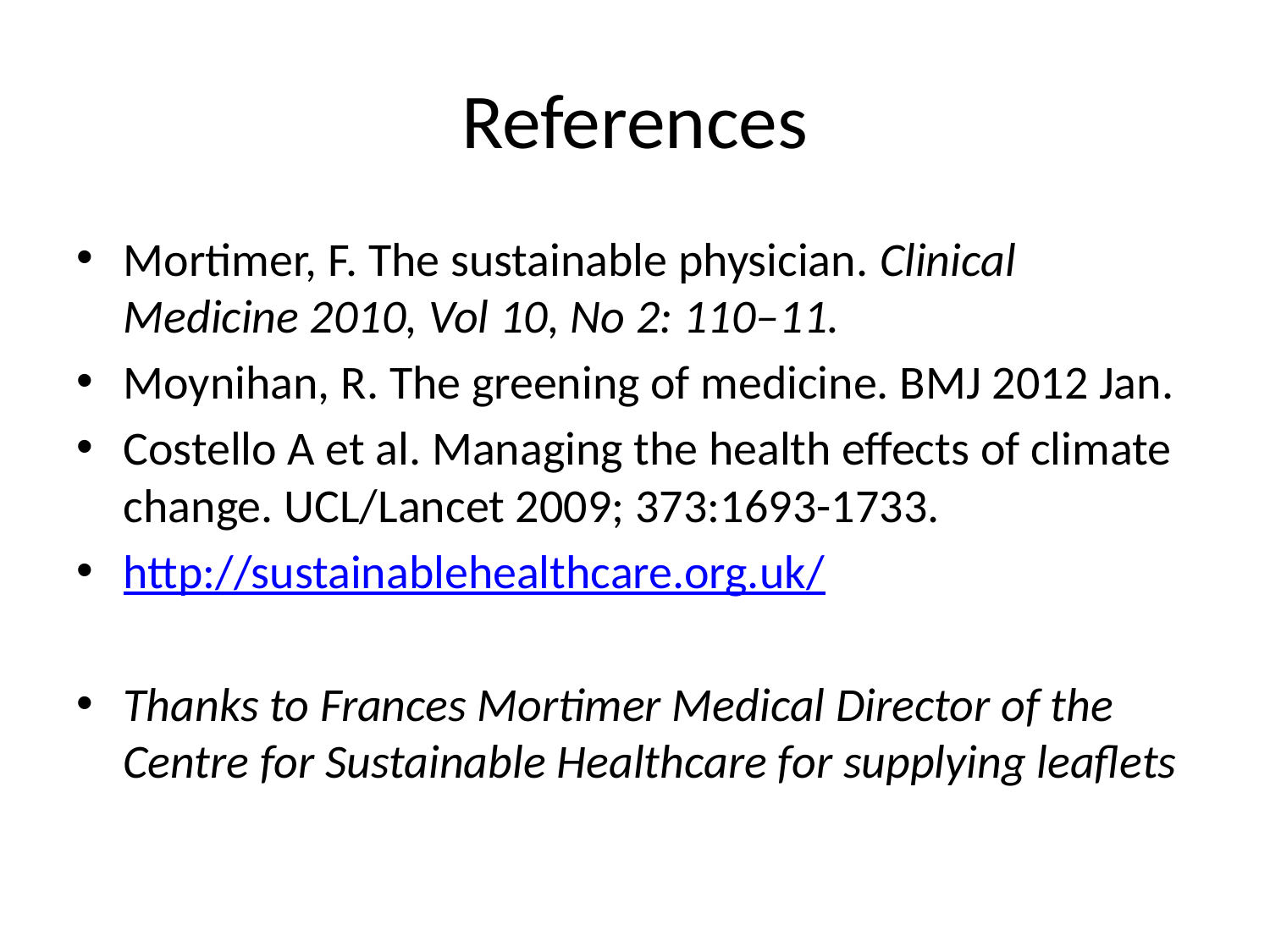

# References
Mortimer, F. The sustainable physician. Clinical Medicine 2010, Vol 10, No 2: 110–11.
Moynihan, R. The greening of medicine. BMJ 2012 Jan.
Costello A et al. Managing the health effects of climate change. UCL/Lancet 2009; 373:1693-1733.
http://sustainablehealthcare.org.uk/

Thanks to Frances Mortimer Medical Director of the Centre for Sustainable Healthcare for supplying leaflets